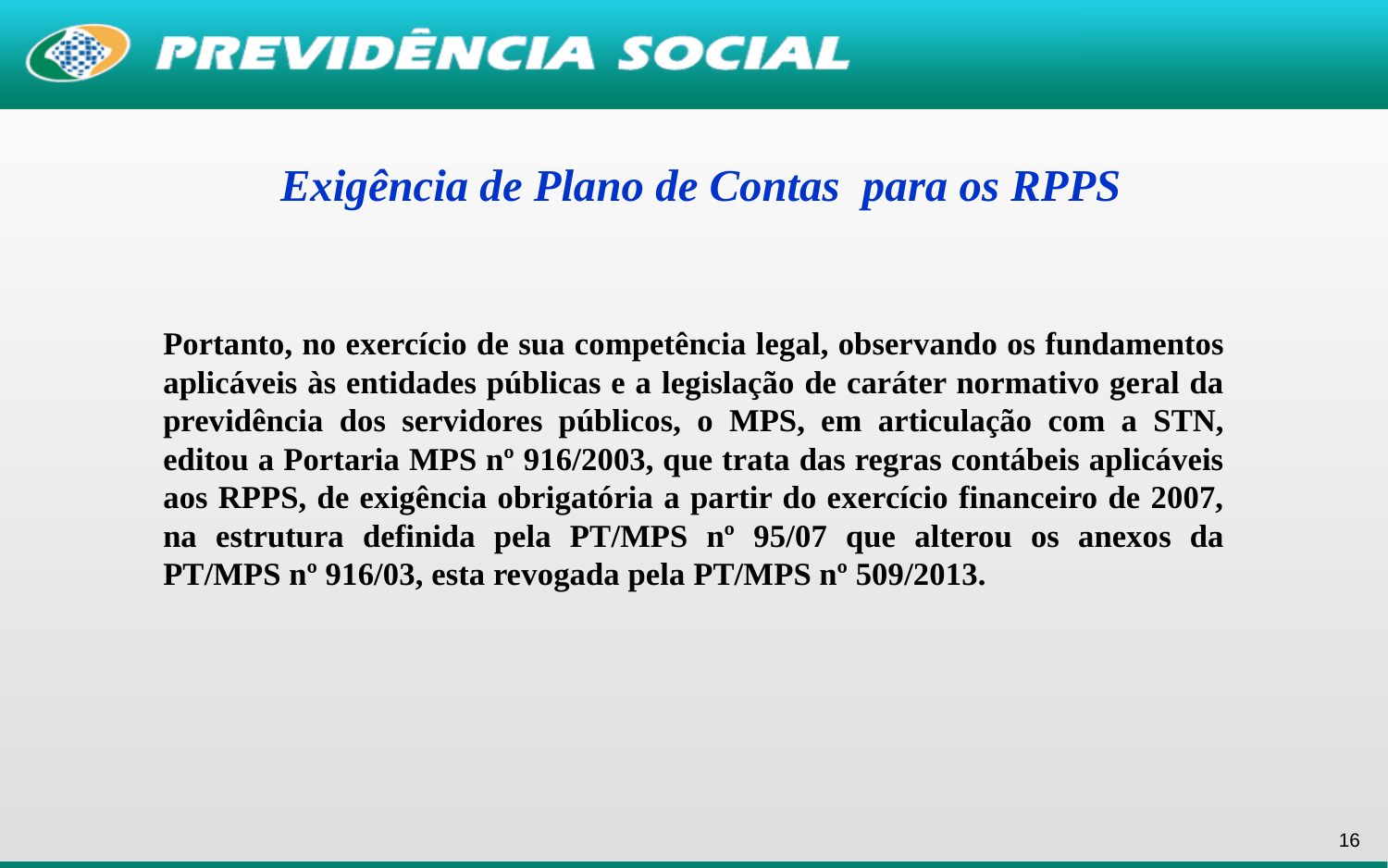

Exigência de Plano de Contas  para os RPPS
Portanto, no exercício de sua competência legal, observando os fundamentos aplicáveis às entidades públicas e a legislação de caráter normativo geral da previdência dos servidores públicos, o MPS, em articulação com a STN, editou a Portaria MPS nº 916/2003, que trata das regras contábeis aplicáveis aos RPPS, de exigência obrigatória a partir do exercício financeiro de 2007, na estrutura definida pela PT/MPS nº 95/07 que alterou os anexos da PT/MPS nº 916/03, esta revogada pela PT/MPS nº 509/2013.